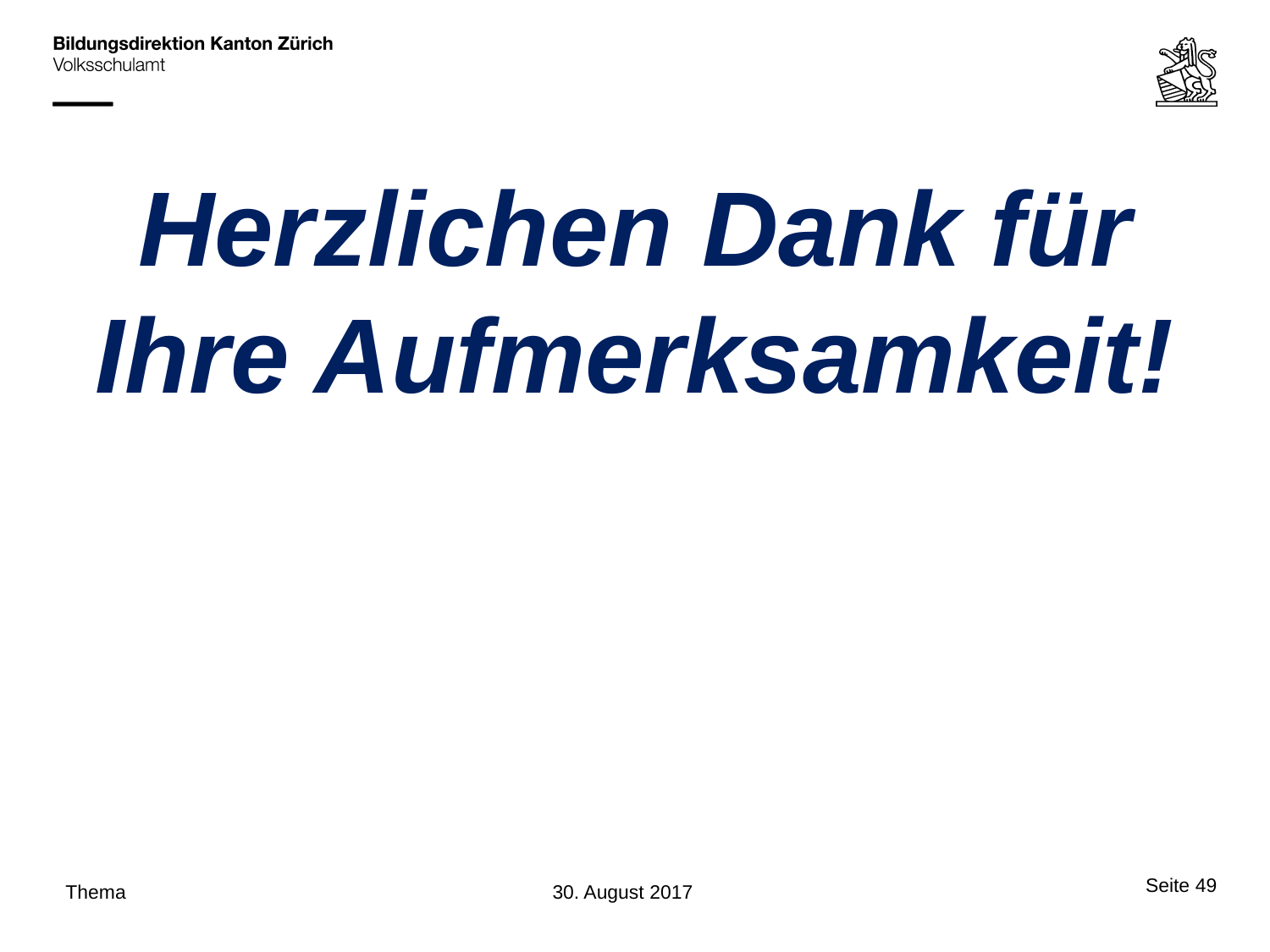

# Herzlichen Dank für Ihre Aufmerksamkeit!
Seite 49
Thema
30. August 2017